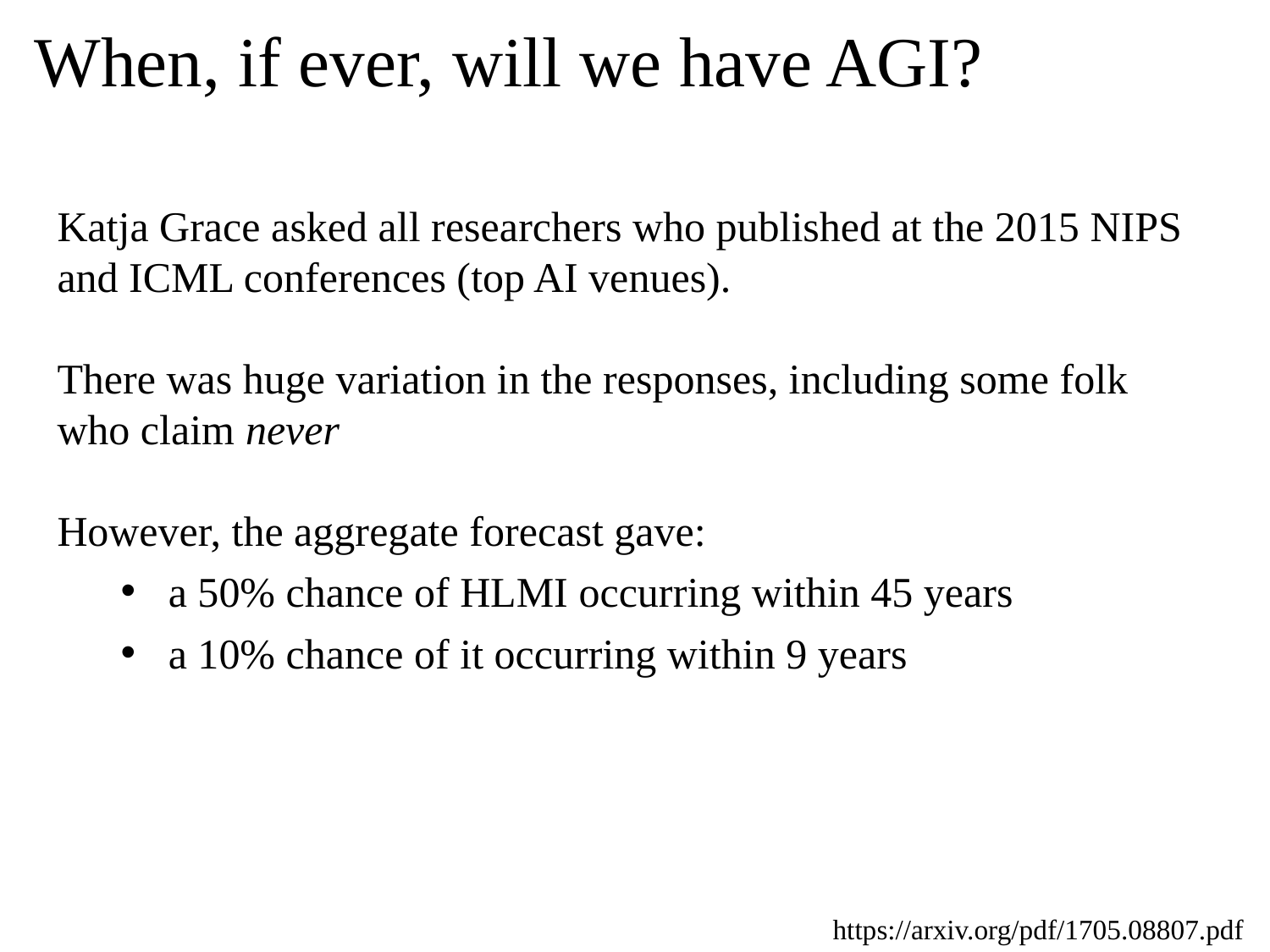

When, if ever, will we have AGI?
Katja Grace asked all researchers who published at the 2015 NIPS and ICML conferences (top AI venues).

There was huge variation in the responses, including some folk who claim never

However, the aggregate forecast gave:
a 50% chance of HLMI occurring within 45 years
a 10% chance of it occurring within 9 years

https://arxiv.org/pdf/1705.08807.pdf